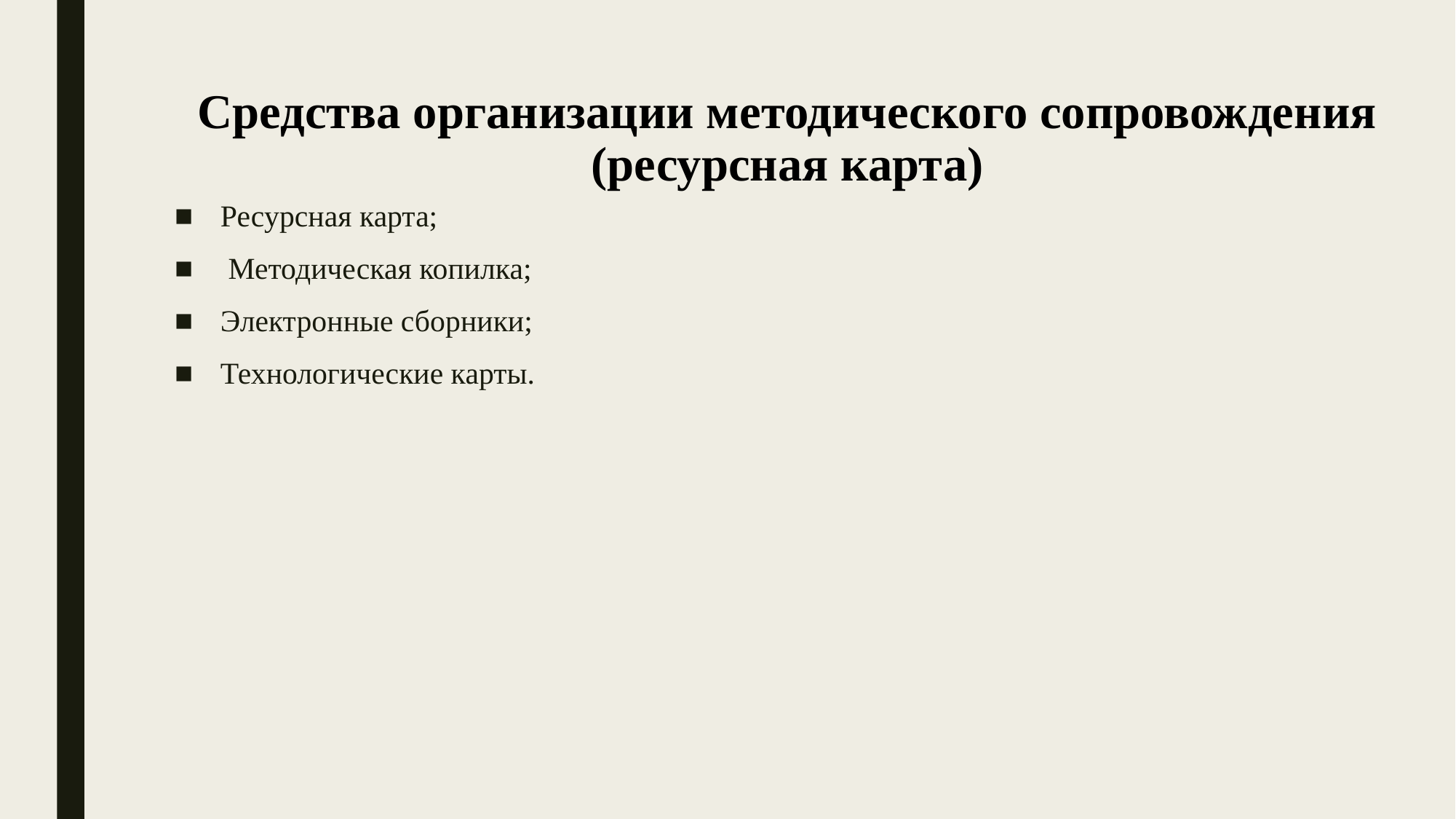

# Средства организации методического сопровождения (ресурсная карта)
Ресурсная карта;
 Методическая копилка;
Электронные сборники;
Технологические карты.